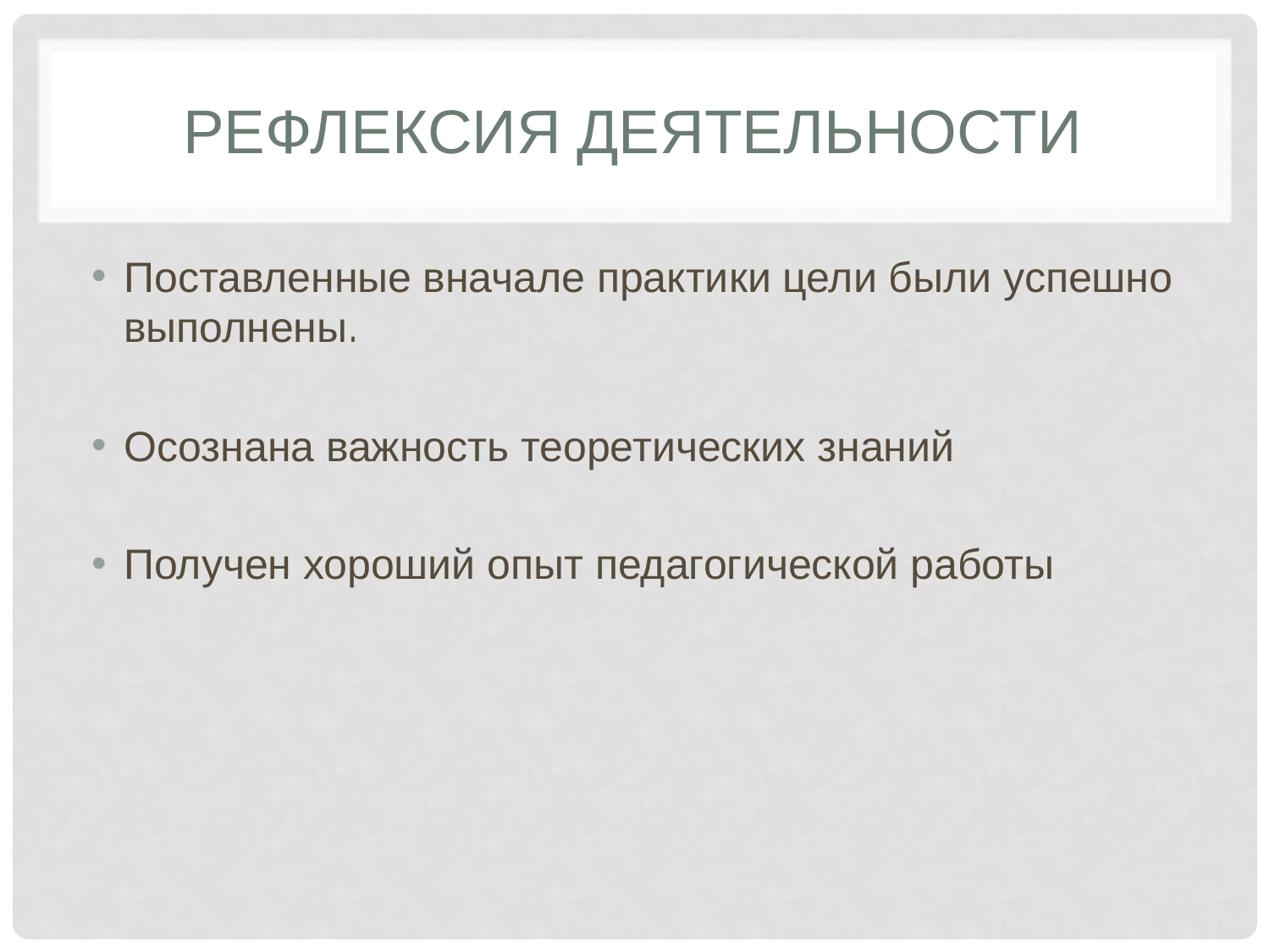

# РЕФЛЕКСИЯ ДЕЯТЕЛЬНОСТИ
Поставленные вначале практики цели были успешно выполнены.

Осознана важность теоретических знаний

Получен хороший опыт педагогической работы